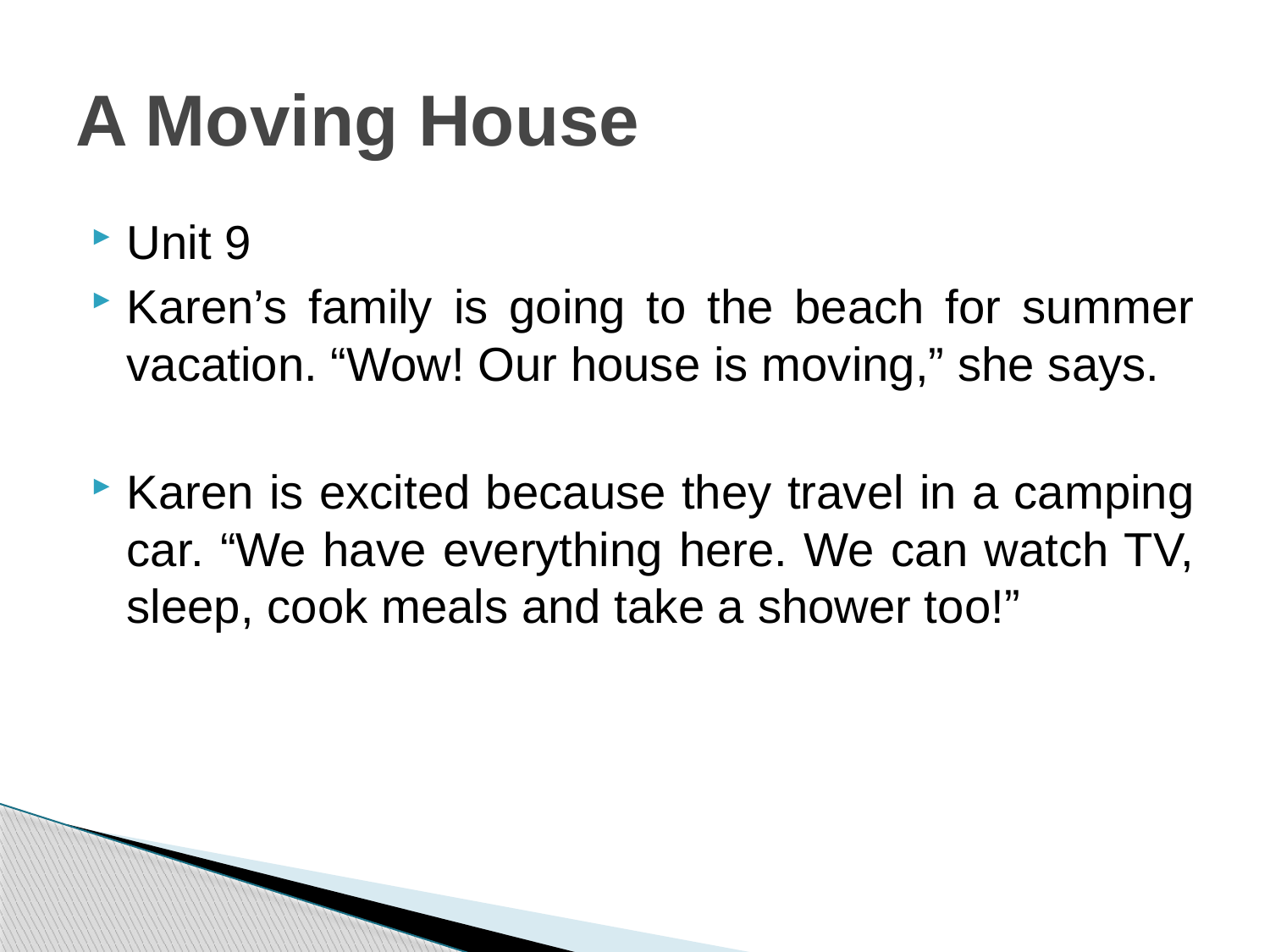

# A Moving House
Unit 9
Karen’s family is going to the beach for summer vacation. “Wow! Our house is moving,” she says.

Karen is excited because they travel in a camping car. “We have everything here. We can watch TV, sleep, cook meals and take a shower too!”